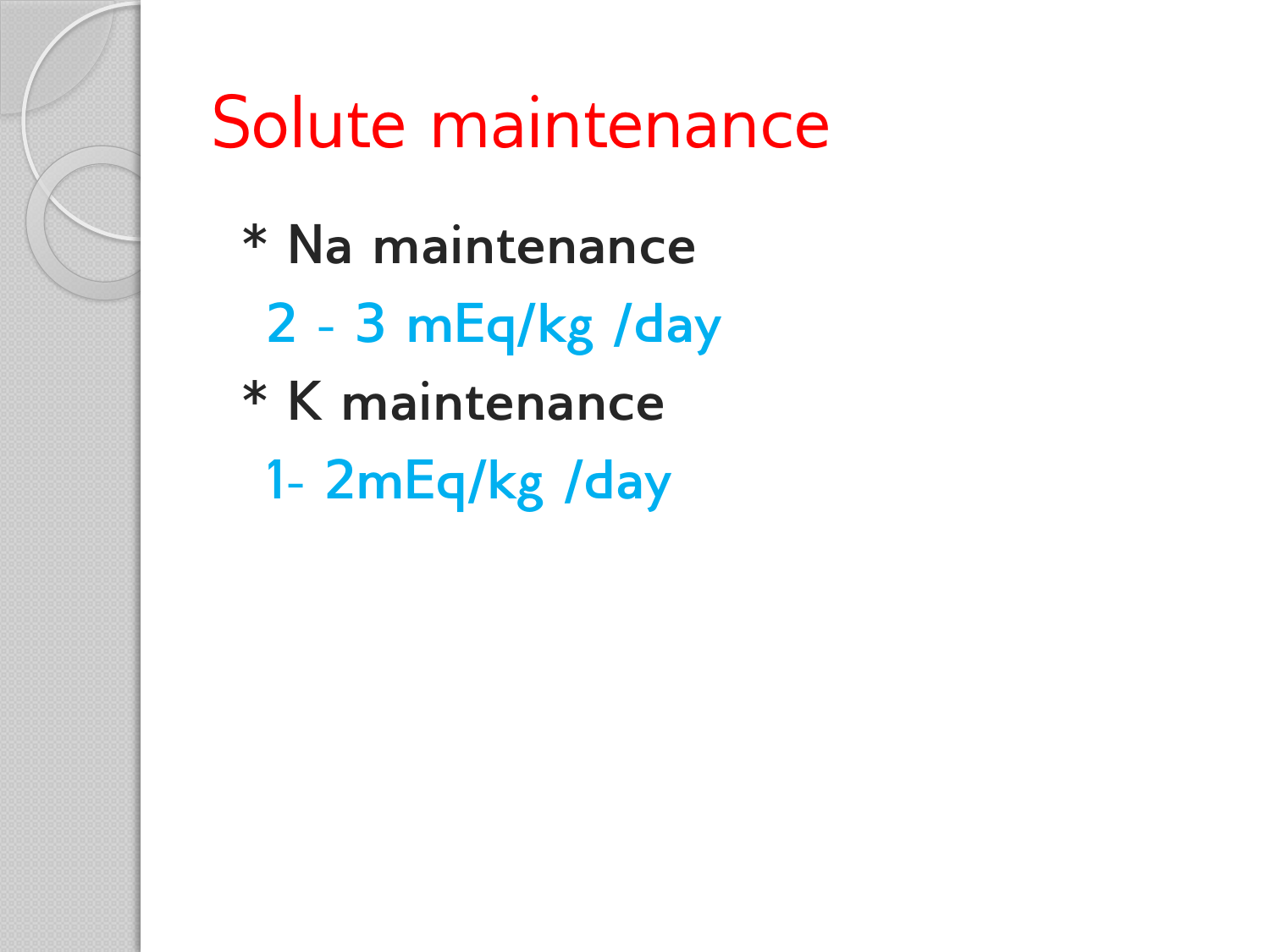

# Solute maintenance
 * Na maintenance
   2 - 3 mEq/kg /day
 * K maintenance
   1- 2mEq/kg /day